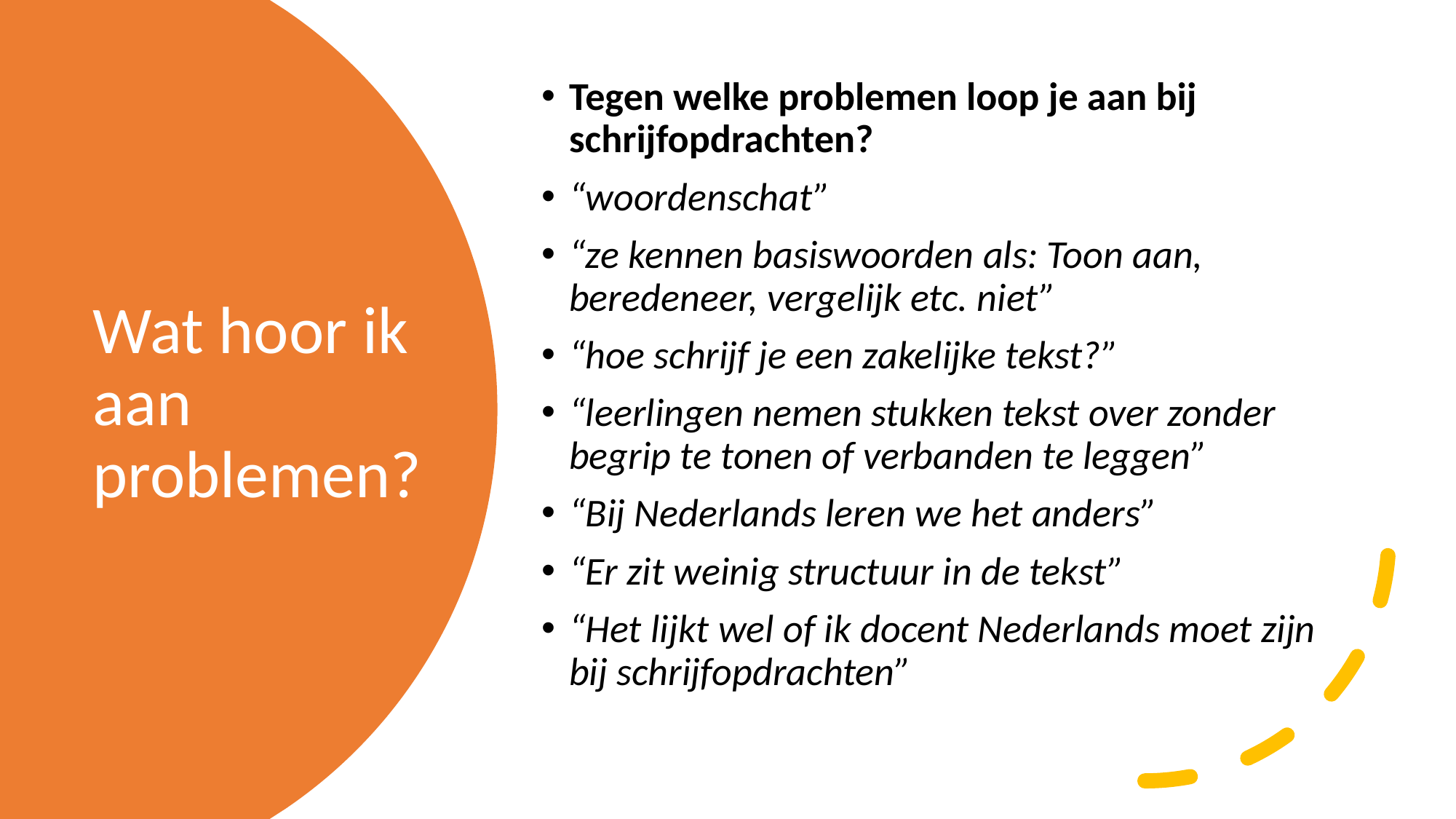

Tegen welke problemen loop je aan bij schrijfopdrachten?
“woordenschat”
“ze kennen basiswoorden als: Toon aan, beredeneer, vergelijk etc. niet”
“hoe schrijf je een zakelijke tekst?”
“leerlingen nemen stukken tekst over zonder begrip te tonen of verbanden te leggen”
“Bij Nederlands leren we het anders”
“Er zit weinig structuur in de tekst”
“Het lijkt wel of ik docent Nederlands moet zijn bij schrijfopdrachten”

# Wat hoor ik aan problemen?